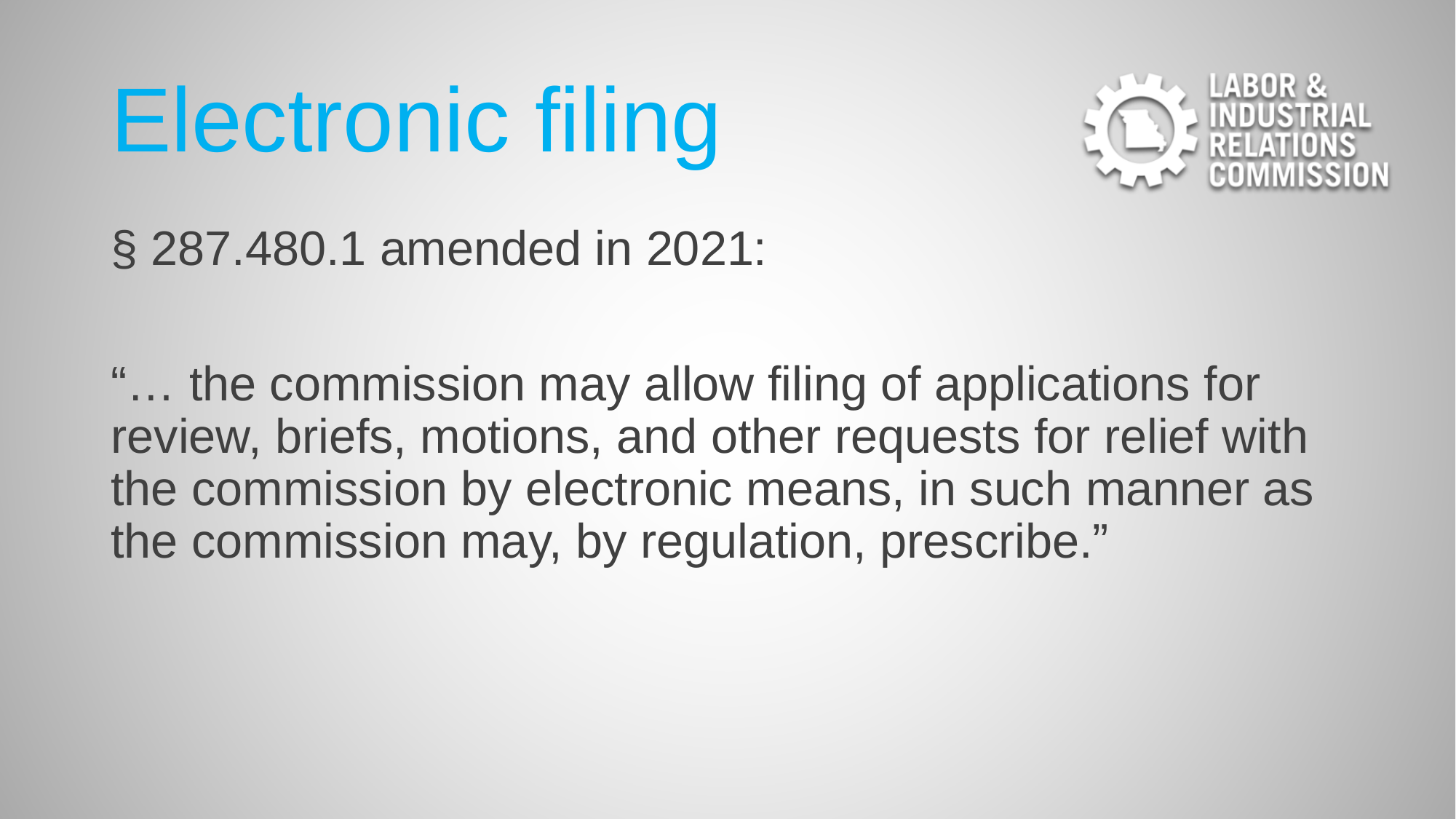

# Electronic filing
§ 287.480.1 amended in 2021:

“… the commission may allow filing of applications for review, briefs, motions, and other requests for relief with the commission by electronic means, in such manner as the commission may, by regulation, prescribe.”